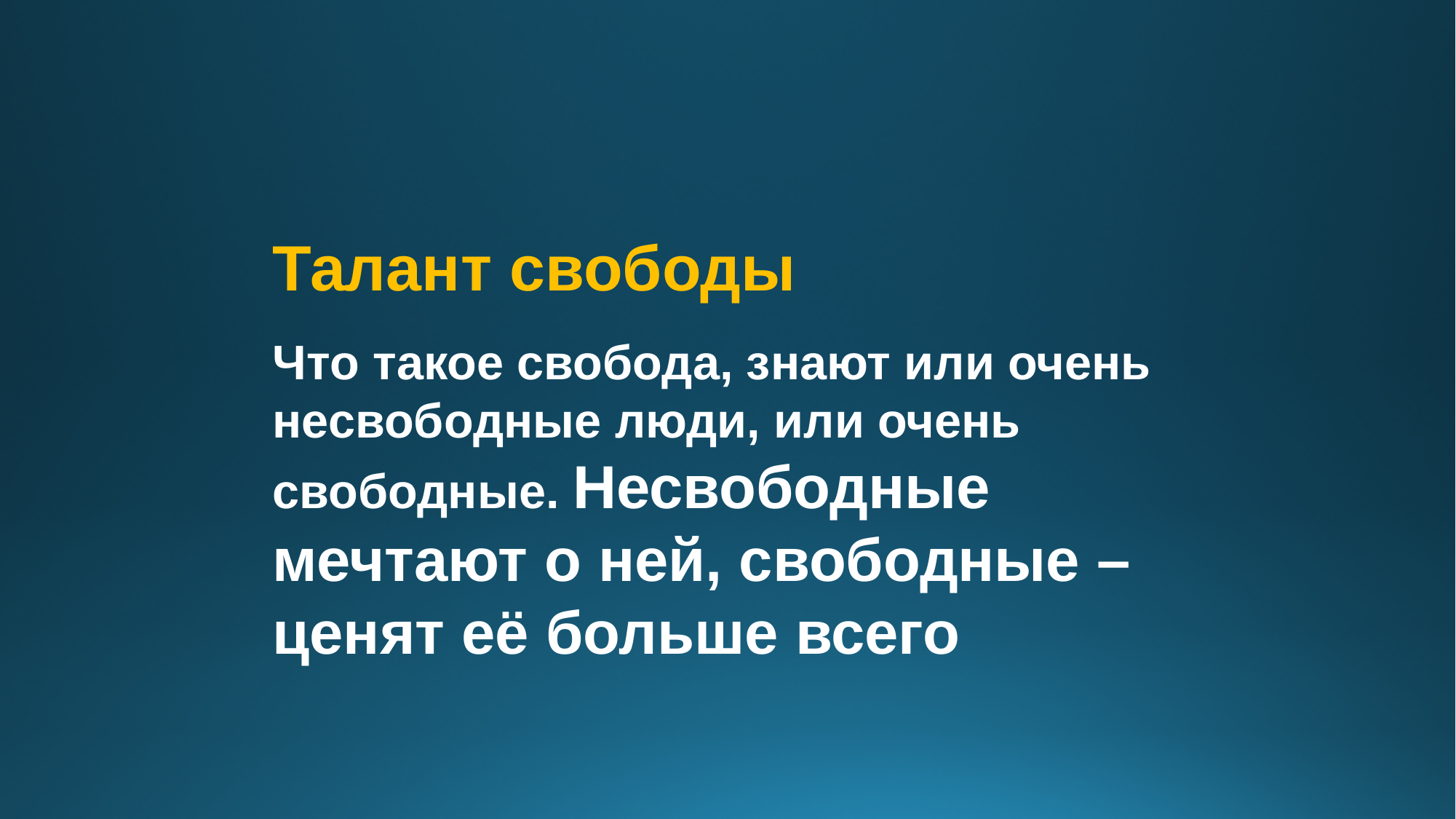

Талант свободы
Что такое свобода, знают или очень несвободные люди, или очень свободные. Несвободные мечтают о ней, свободные – ценят её больше всего